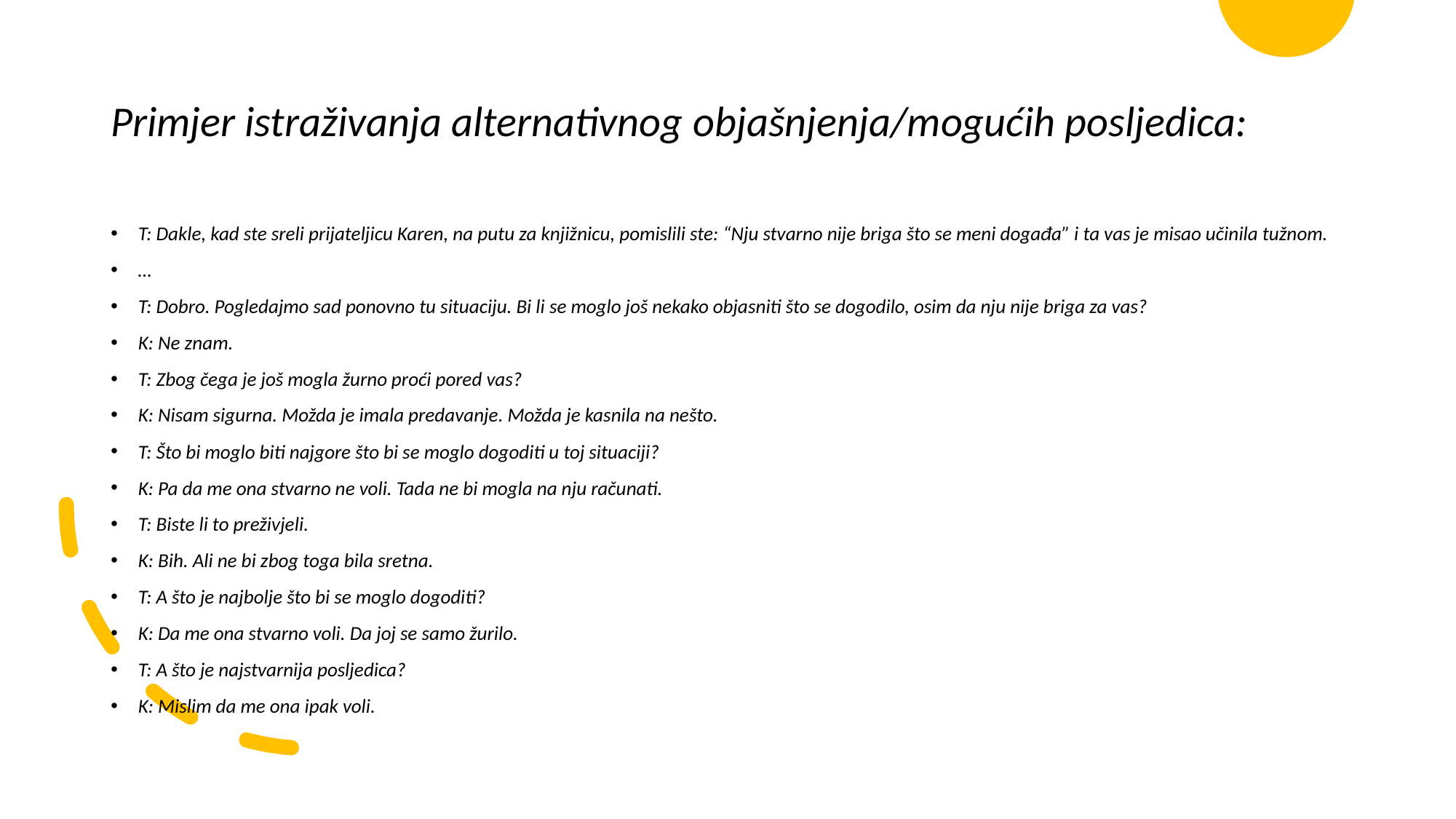

# Primjer istraživanja alternativnog objašnjenja/mogućih posljedica:
T: Dakle, kad ste sreli prijateljicu Karen, na putu za knjižnicu, pomislili ste: “Nju stvarno nije briga što se meni događa” i ta vas je misao učinila tužnom.
…
T: Dobro. Pogledajmo sad ponovno tu situaciju. Bi li se moglo još nekako objasniti što se dogodilo, osim da nju nije briga za vas?
K: Ne znam.
T: Zbog čega je još mogla žurno proći pored vas?
K: Nisam sigurna. Možda je imala predavanje. Možda je kasnila na nešto.
T: Što bi moglo biti najgore što bi se moglo dogoditi u toj situaciji?
K: Pa da me ona stvarno ne voli. Tada ne bi mogla na nju računati.
T: Biste li to preživjeli.
K: Bih. Ali ne bi zbog toga bila sretna.
T: A što je najbolje što bi se moglo dogoditi?
K: Da me ona stvarno voli. Da joj se samo žurilo.
T: A što je najstvarnija posljedica?
K: Mislim da me ona ipak voli.